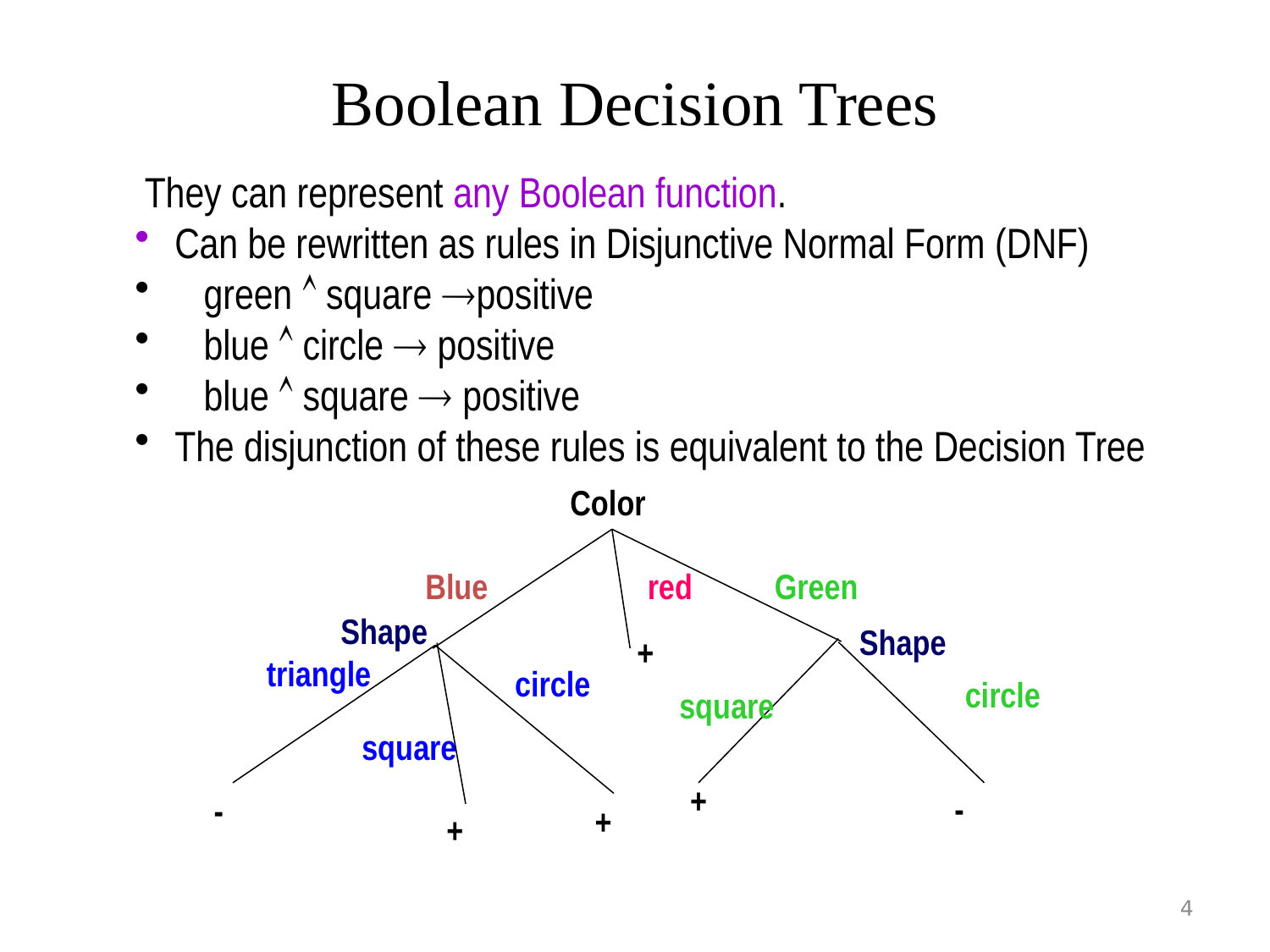

Boolean Decision Trees
 They can represent any Boolean function.
 Can be rewritten as rules in Disjunctive Normal Form (DNF)
    green ∧ square →positive
    blue ∧ circle → positive
    blue ∧ square → positive
 The disjunction of these rules is equivalent to the Decision Tree
Color
Blue
red
Green
Shape
Shape
+
triangle
circle
circle
square
square
+
-
-
+
+

4